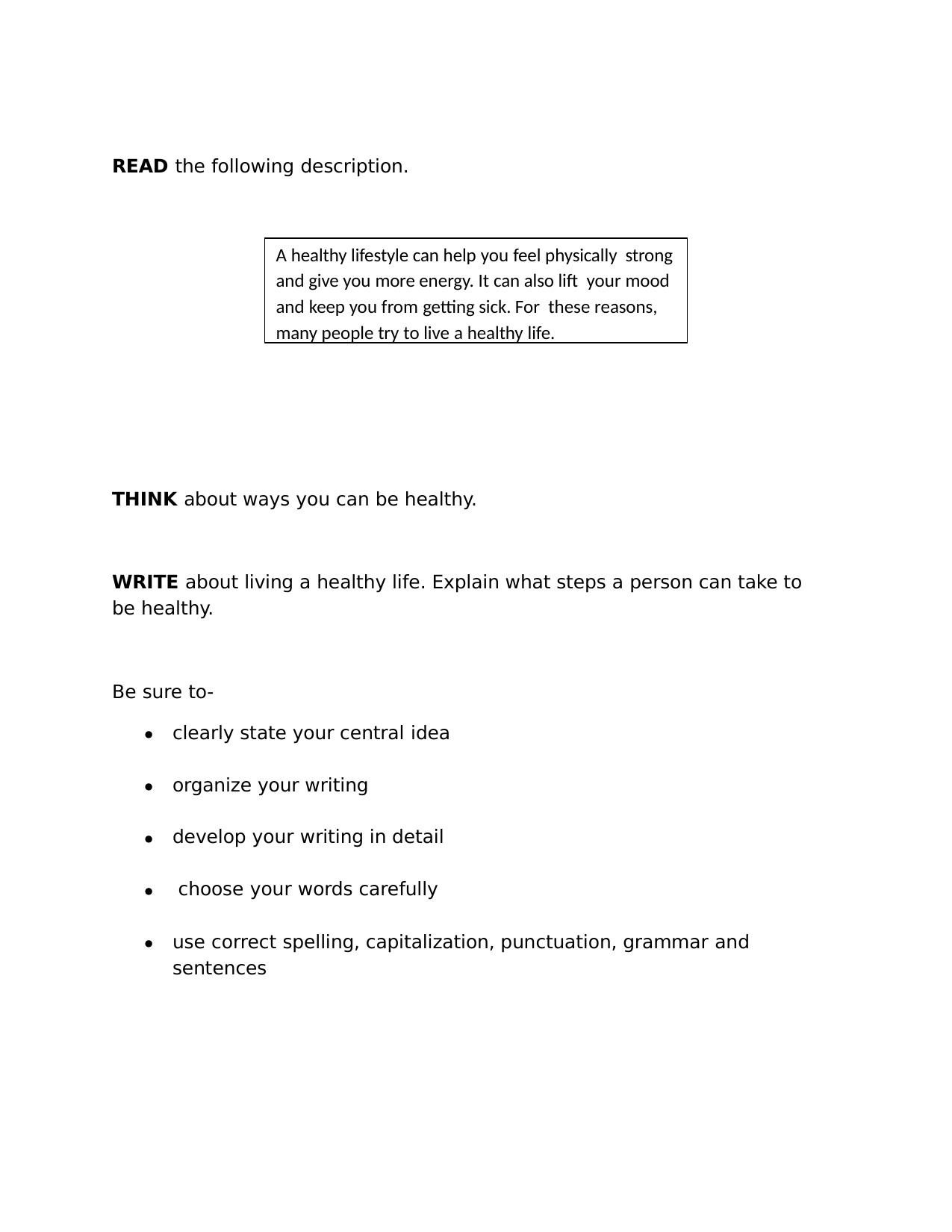

READ the following description.
A healthy lifestyle can help you feel physically  strong and give you more energy. It can also lift  your mood and keep you from getting sick. For  these reasons, many people try to live a healthy life.
THINK about ways you can be healthy.
WRITE about living a healthy life. Explain what steps a person can take to  be healthy.
Be sure to-
clearly state your central idea
organize your writing  develop your writing in detail  choose your words carefully

use correct spelling, capitalization, punctuation, grammar and  sentences